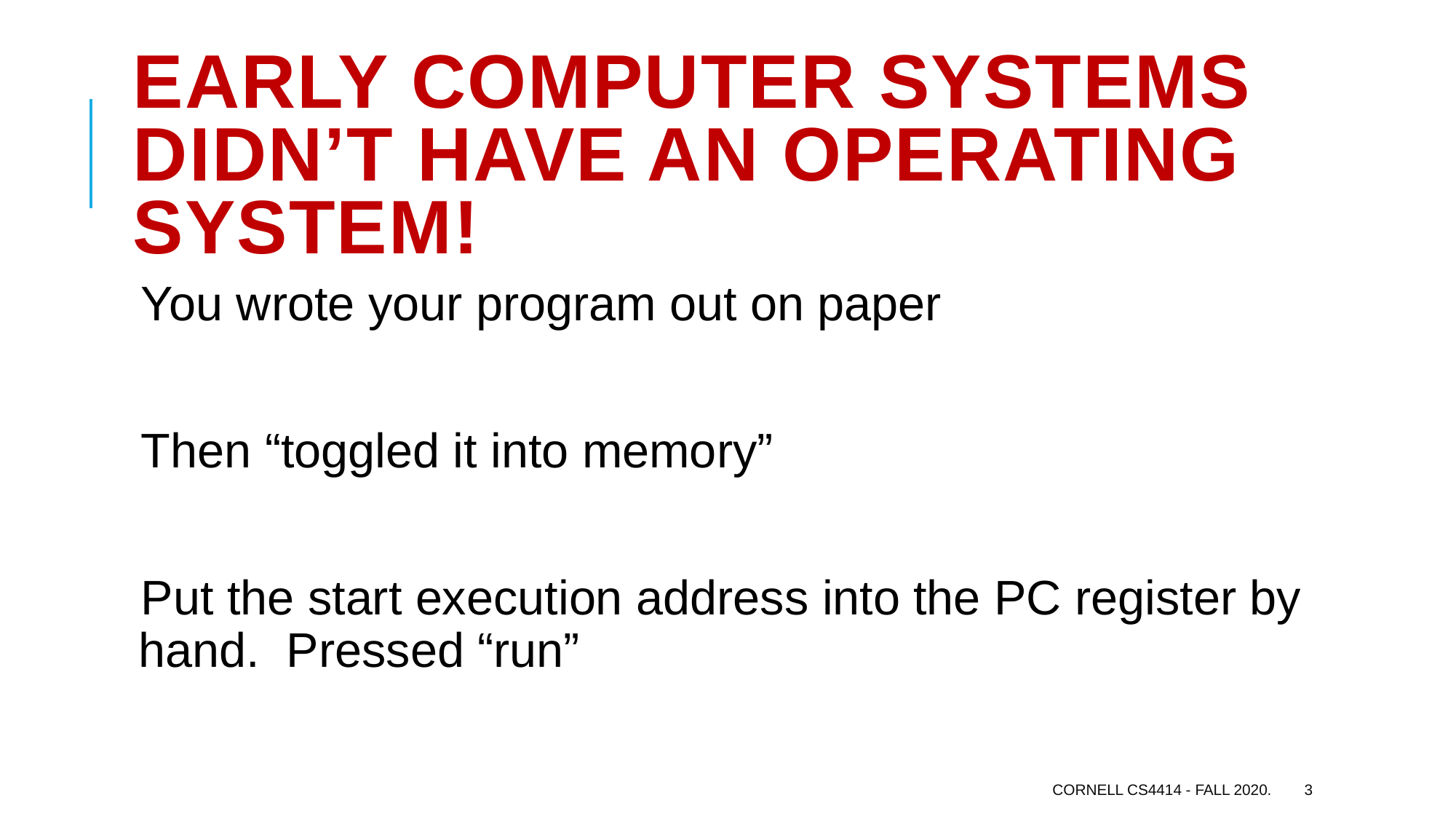

# Early computer systems didn’t have an operating system!
You wrote your program out on paper

Then “toggled it into memory”

Put the start execution address into the PC register by hand.  Pressed “run”
Cornell CS4414 - Fall 2020.
3